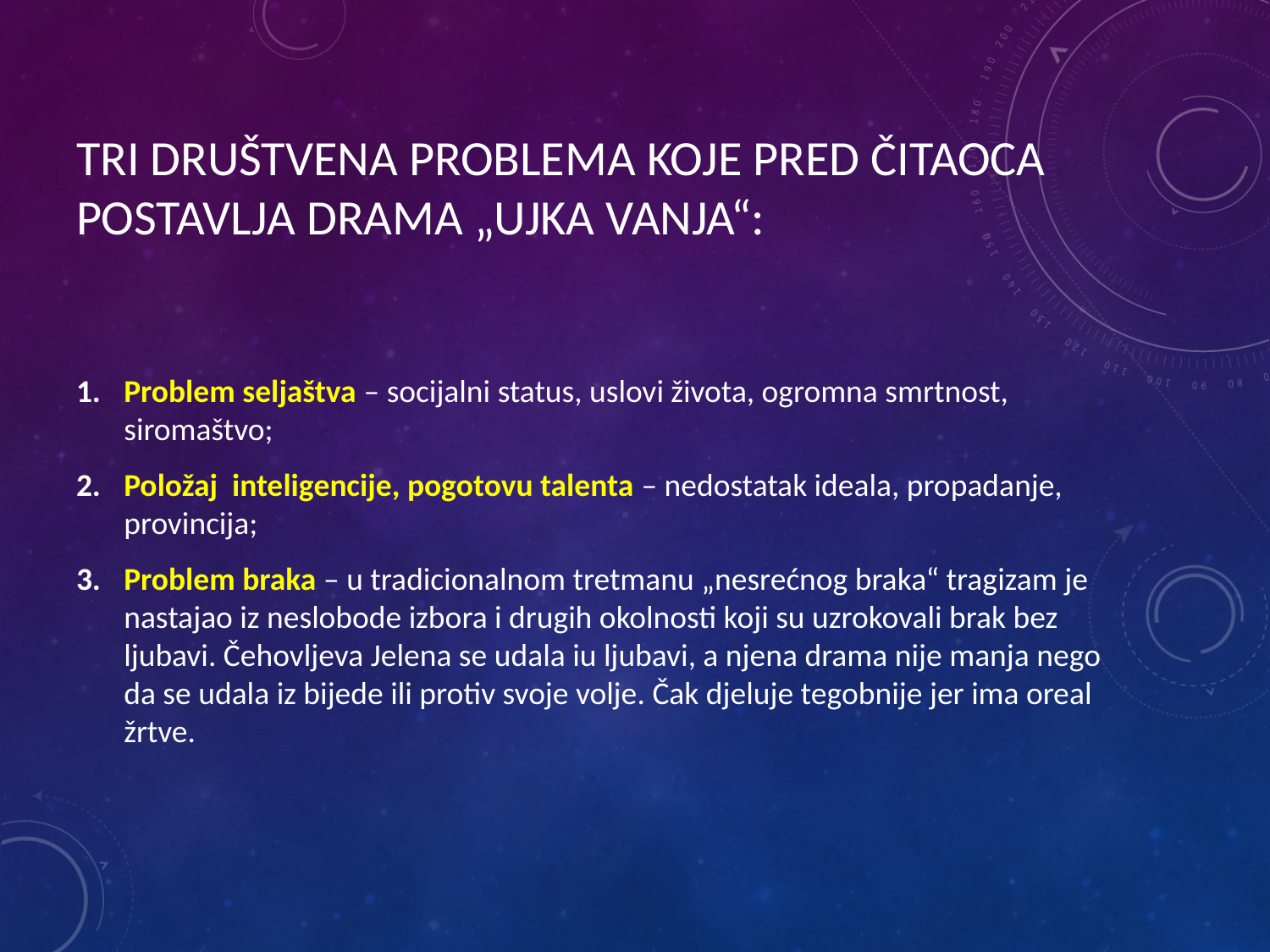

# Tri društvena problema koje pred čitaoca postavlja drama „ujka vanja“:
Problem seljaštva – socijalni status, uslovi života, ogromna smrtnost, siromaštvo;
Položaj  inteligencije, pogotovu talenta – nedostatak ideala, propadanje, provincija;
Problem braka – u tradicionalnom tretmanu „nesrećnog braka“ tragizam je nastajao iz neslobode izbora i drugih okolnosti koji su uzrokovali brak bez ljubavi. Čehovljeva Jelena se udala iu ljubavi, a njena drama nije manja nego da se udala iz bijede ili protiv svoje volje. Čak djeluje tegobnije jer ima oreal žrtve.